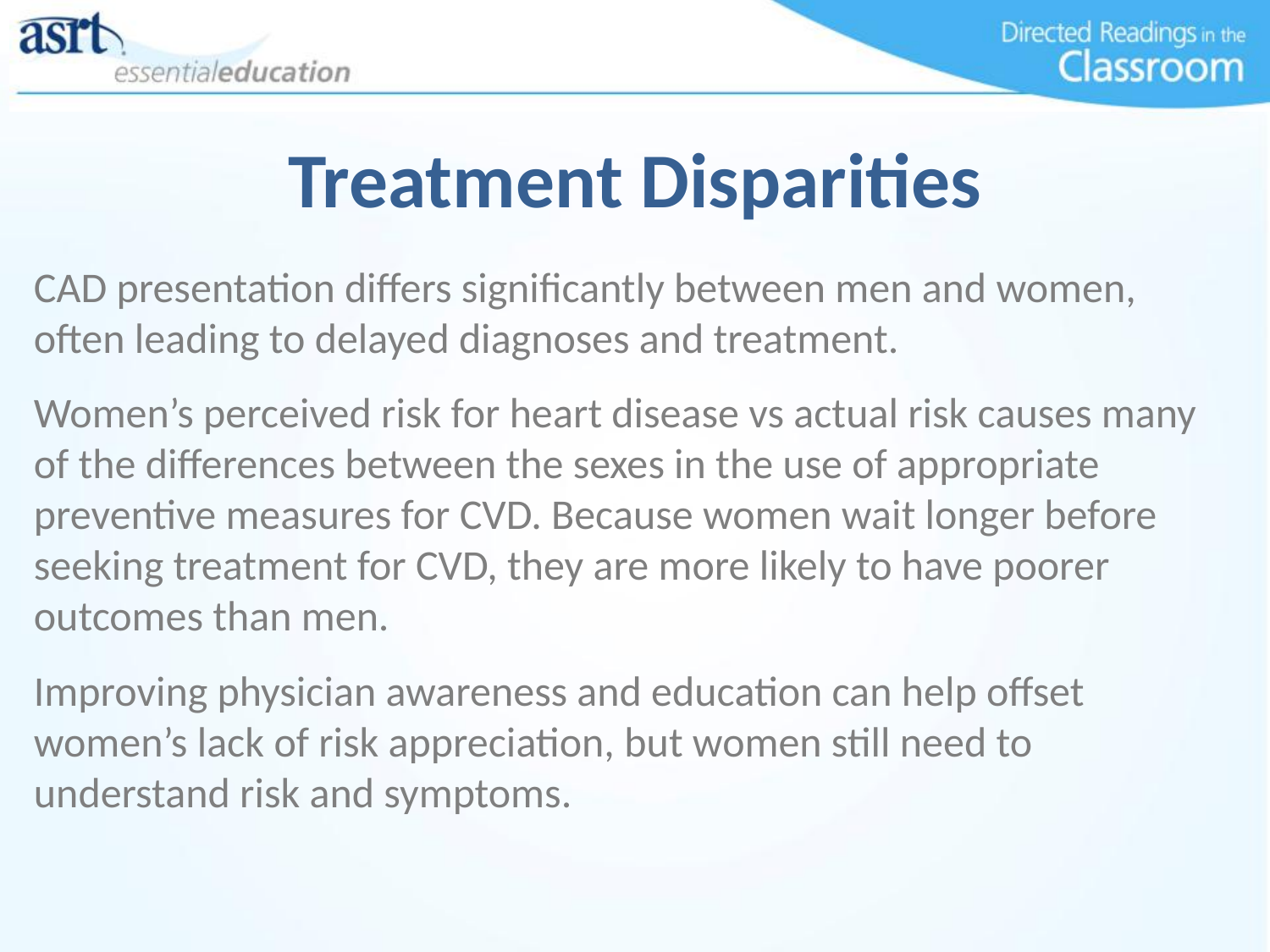

Treatment Disparities
CAD presentation differs significantly between men and women, often leading to delayed diagnoses and treatment.
Women’s perceived risk for heart disease vs actual risk causes many of the differences between the sexes in the use of appropriate preventive measures for CVD. Because women wait longer before seeking treatment for CVD, they are more likely to have poorer outcomes than men.
Improving physician awareness and education can help offset women’s lack of risk appreciation, but women still need to understand risk and symptoms.